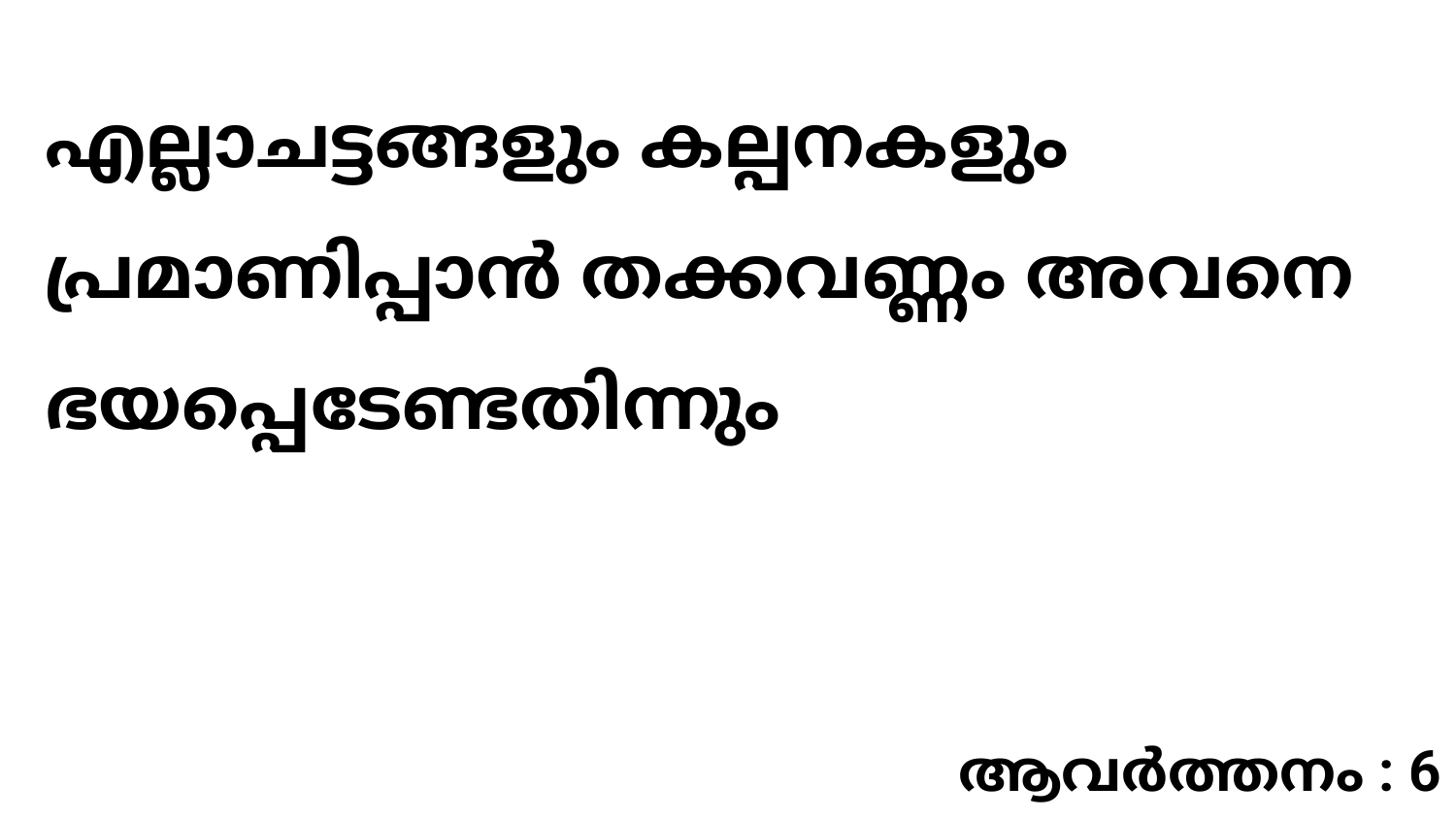

എല്ലാചട്ടങ്ങളും കല്പനകളും പ്രമാണിപ്പാൻ തക്കവണ്ണം അവനെ ഭയപ്പെടേണ്ടതിന്നും
ആവർത്തനം : 6